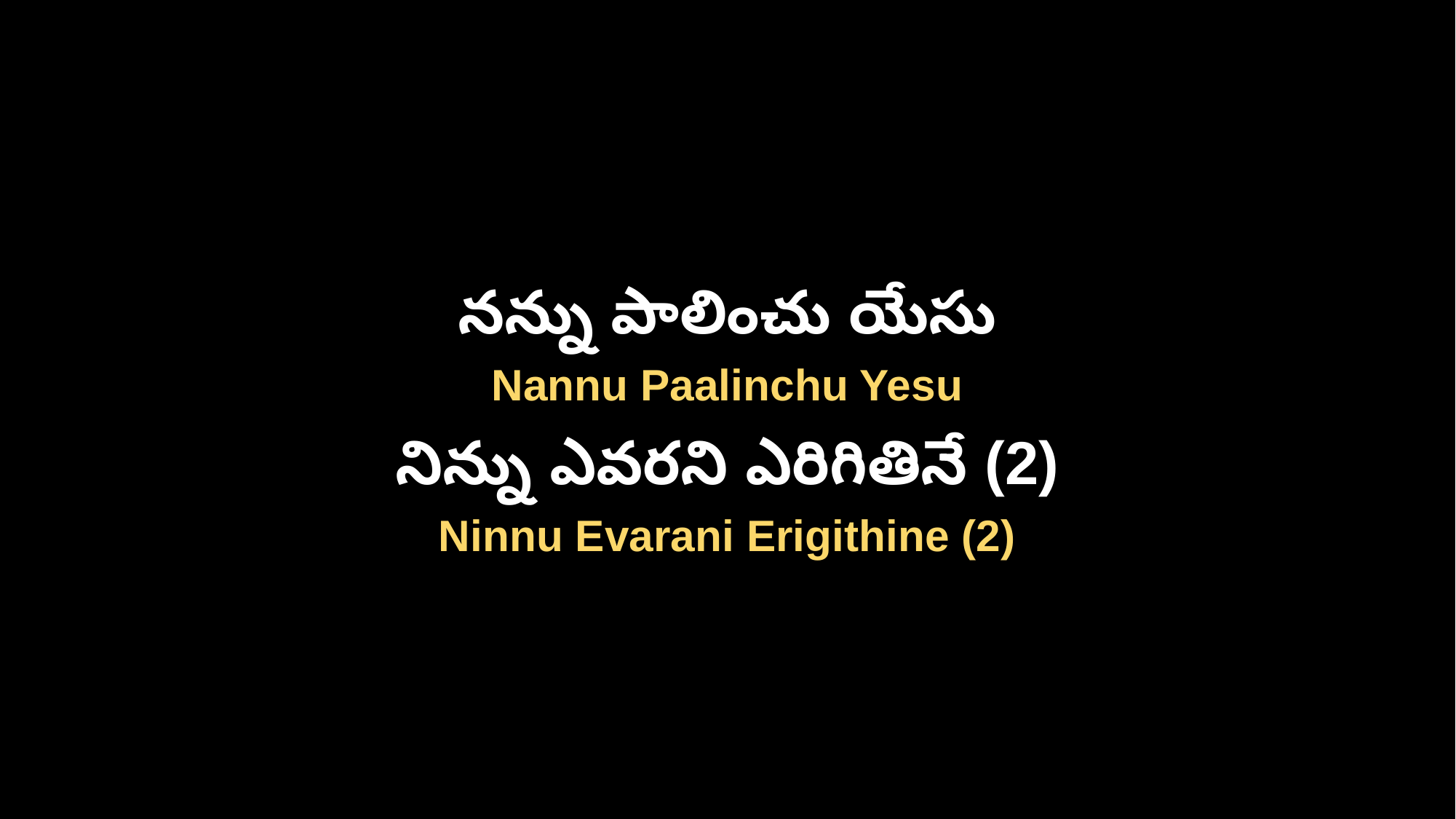

నన్ను పాలించు యేసు
Nannu Paalinchu Yesu
నిన్ను ఎవరని ఎరిగితినే (2)
Ninnu Evarani Erigithine (2)